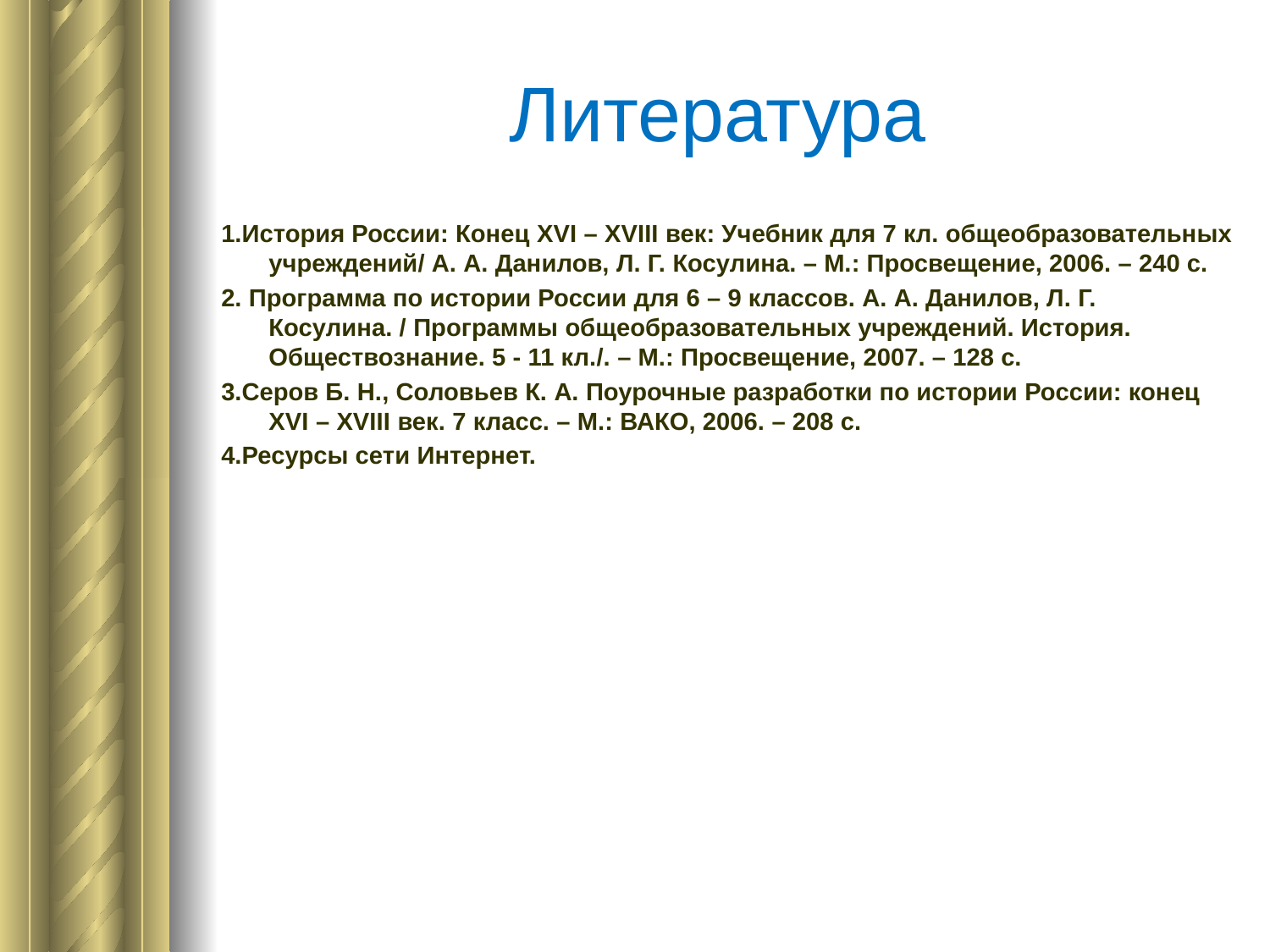

# Литература
1.История России: Конец XVI – XVIII век: Учебник для 7 кл. общеобразовательных учреждений/ А. А. Данилов, Л. Г. Косулина. – М.: Просвещение, 2006. – 240 с.
2. Программа по истории России для 6 – 9 классов. А. А. Данилов, Л. Г. Косулина. / Программы общеобразовательных учреждений. История. Обществознание. 5 - 11 кл./. – М.: Просвещение, 2007. – 128 с.
3.Серов Б. Н., Соловьев К. А. Поурочные разработки по истории России: конец XVI – XVIII век. 7 класс. – М.: ВАКО, 2006. – 208 с.
4.Ресурсы сети Интернет.